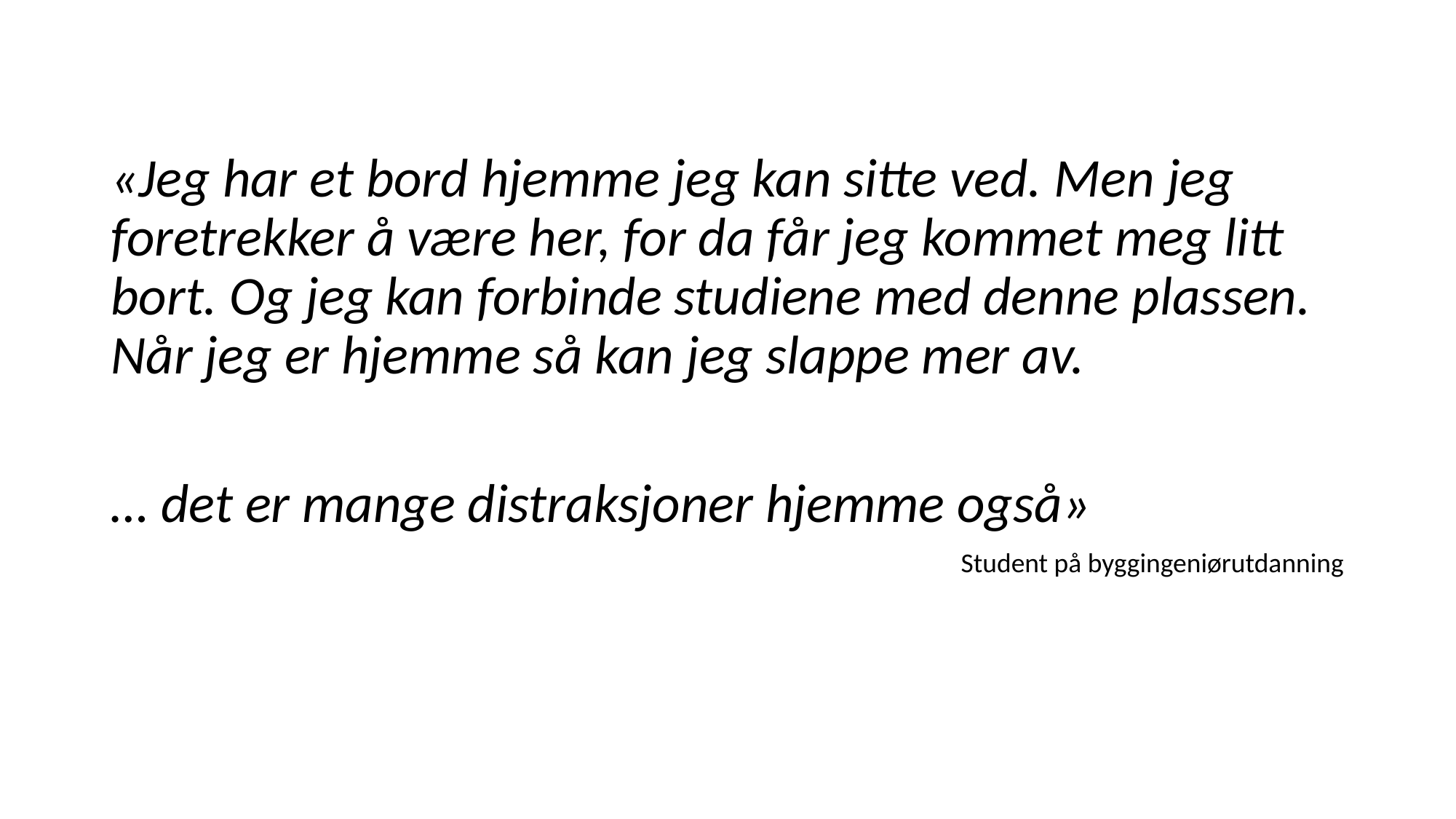

«Jeg har et bord hjemme jeg kan sitte ved. Men jeg foretrekker å være her, for da får jeg kommet meg litt bort. Og jeg kan forbinde studiene med denne plassen. Når jeg er hjemme så kan jeg slappe mer av.

… det er mange distraksjoner hjemme også»
Student på byggingeniørutdanning